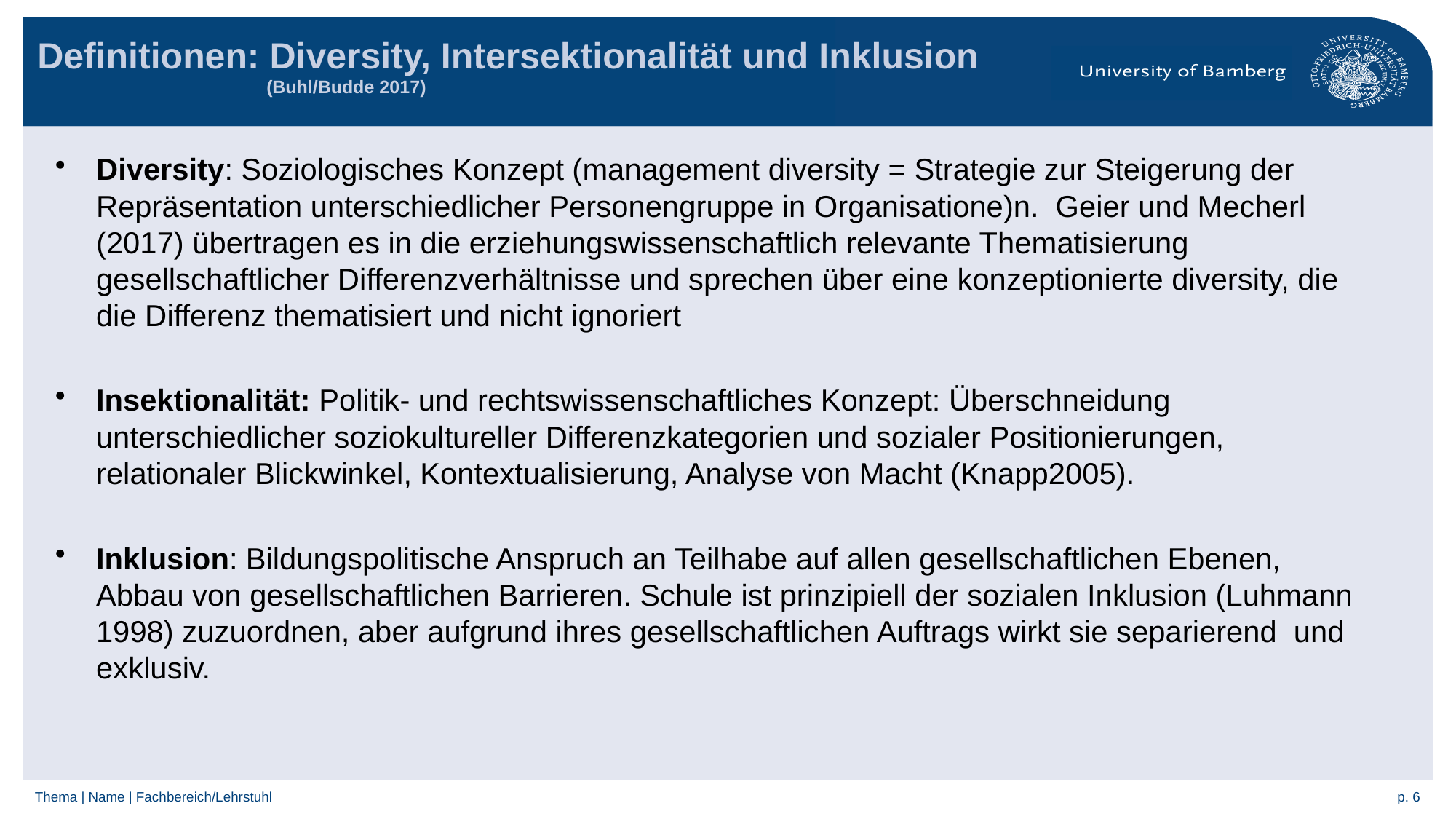

Definitionen: Diversity, Intersektionalität und Inklusion
                                             (Buhl/Budde 2017)

Diversity: Soziologisches Konzept (management diversity = Strategie zur Steigerung der Repräsentation unterschiedlicher Personengruppe in Organisatione)n.  Geier und Mecherl (2017) übertragen es in die erziehungswissenschaftlich relevante Thematisierung gesellschaftlicher Differenzverhältnisse und sprechen über eine konzeptionierte diversity, die  die Differenz thematisiert und nicht ignoriert

Insektionalität: Politik- und rechtswissenschaftliches Konzept: Überschneidung unterschiedlicher soziokultureller Differenzkategorien und sozialer Positionierungen, relationaler Blickwinkel, Kontextualisierung, Analyse von Macht (Knapp2005).

Inklusion: Bildungspolitische Anspruch an Teilhabe auf allen gesellschaftlichen Ebenen, Abbau von gesellschaftlichen Barrieren. Schule ist prinzipiell der sozialen Inklusion (Luhmann 1998) zuzuordnen, aber aufgrund ihres gesellschaftlichen Auftrags wirkt sie separierend  und exklusiv.